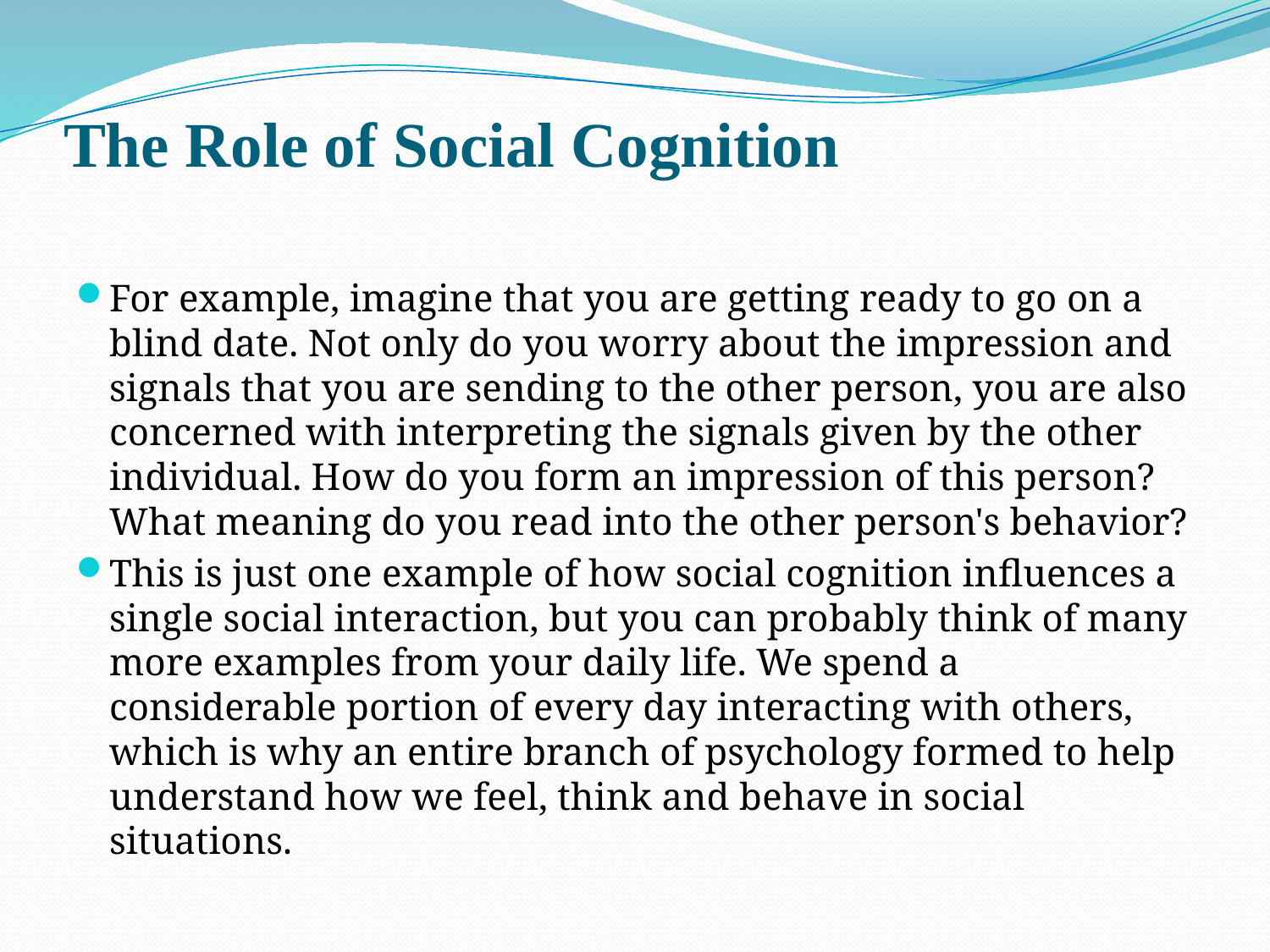

# The Role of Social Cognition
For example, imagine that you are getting ready to go on a blind date. Not only do you worry about the impression and signals that you are sending to the other person, you are also concerned with interpreting the signals given by the other individual. How do you form an impression of this person? What meaning do you read into the other person's behavior?
This is just one example of how social cognition influences a single social interaction, but you can probably think of many more examples from your daily life. We spend a considerable portion of every day interacting with others, which is why an entire branch of psychology formed to help understand how we feel, think and behave in social situations.